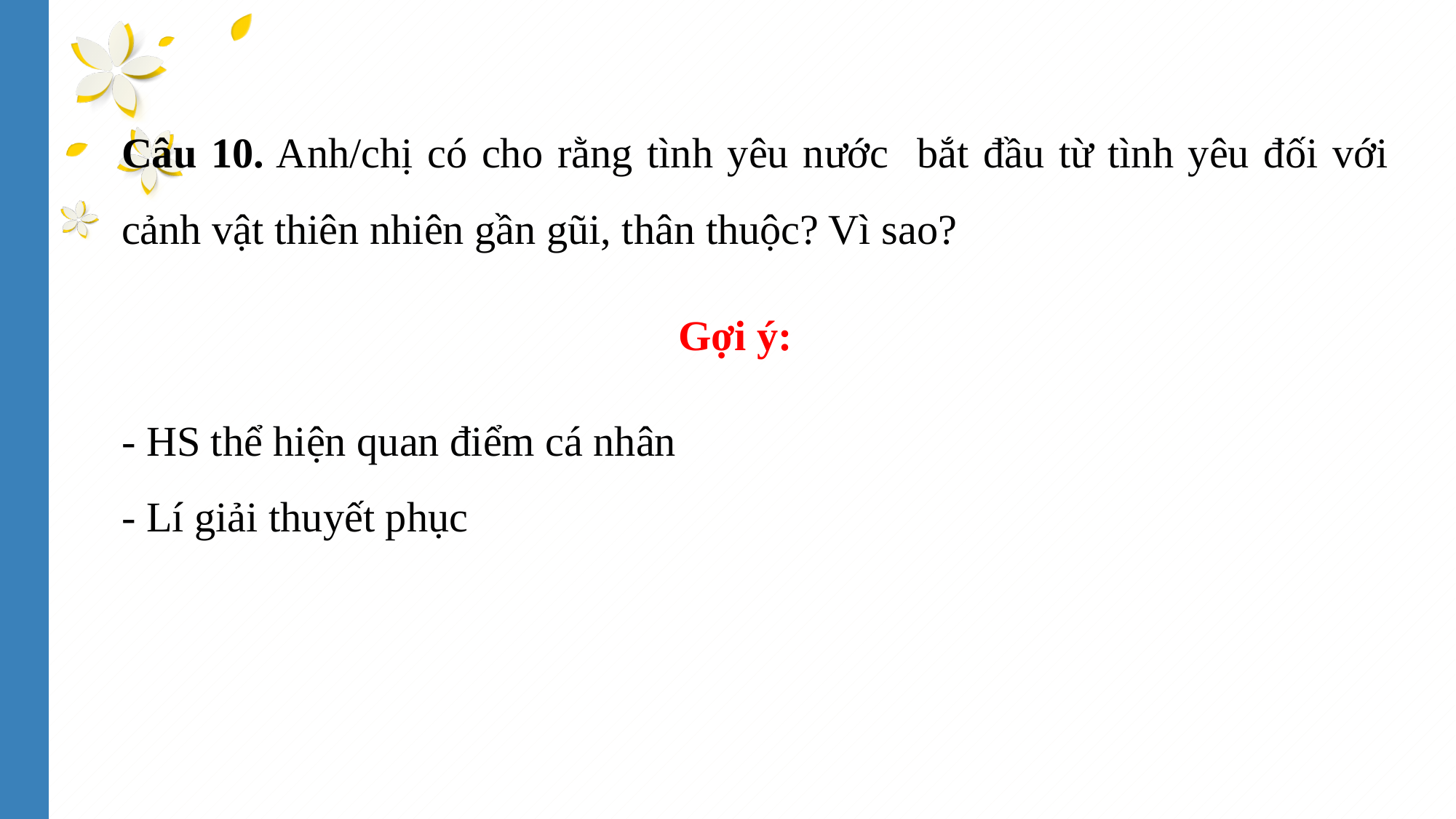

Câu 10. Anh/chị có cho rằng tình yêu nước  bắt đầu từ tình yêu đối với cảnh vật thiên nhiên gần gũi, thân thuộc? Vì sao?
Gợi ý:
- HS thể hiện quan điểm cá nhân
- Lí giải thuyết phục